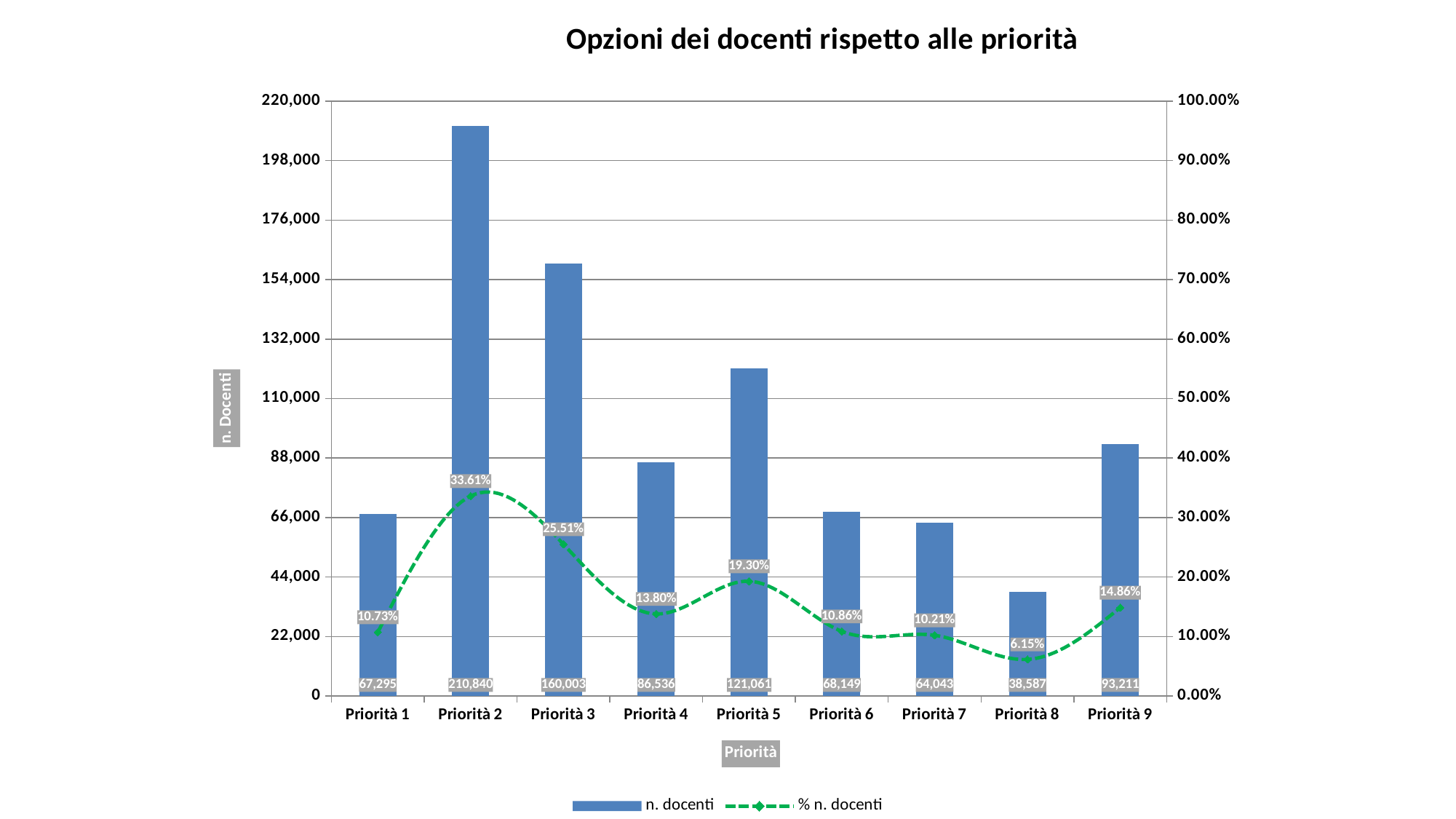

### Chart: Opzioni dei docenti rispetto alle priorità

| Category |  |  |
|---|---|---|
| Priorità 1 | 67295.0 | 0.10728440290916978 |
| Priorità 2 | 210840.0 | 0.33612963086959446 |
| Priorità 3 | 160003.0 | 0.2550832352875532 |
| Priorità 4 | 86536.0 | 0.13795918107062816 |
| Priorità 5 | 121061.0 | 0.19300032841350767 |
| Priorità 6 | 68149.0 | 0.1086458841497438 |
| Priorità 7 | 64043.0 | 0.10209993336075425 |
| Priorità 8 | 38587.0 | 0.061516951557413414 |
| Priorità 9 | 93211.0 | 0.14860073526363946 |